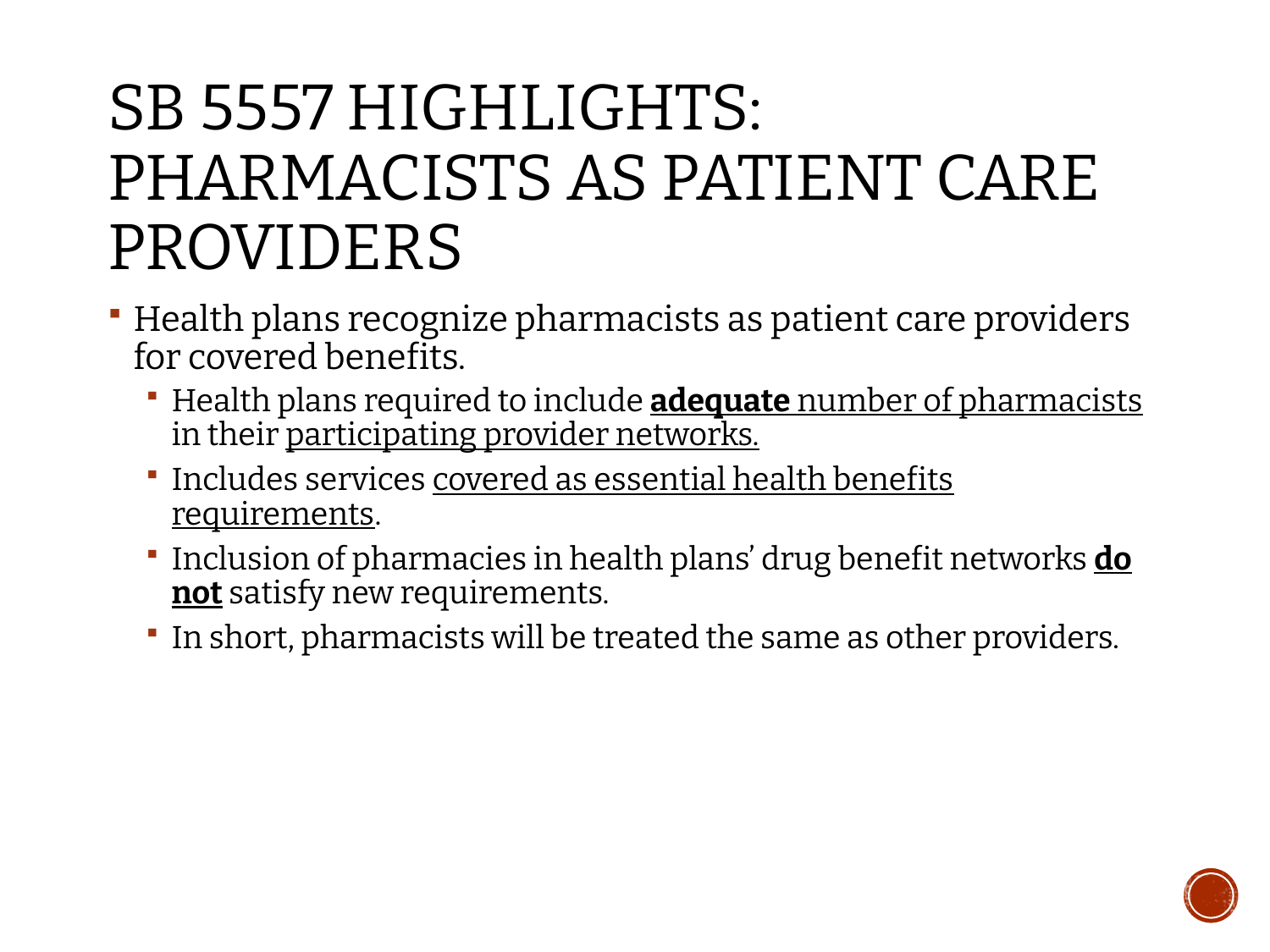

# SB 5557 Highlights: Pharmacists as Patient Care Providers
Health plans recognize pharmacists as patient care providers for covered benefits.
Health plans required to include adequate number of pharmacists in their participating provider networks.
Includes services covered as essential health benefits requirements.
Inclusion of pharmacies in health plans’ drug benefit networks do not satisfy new requirements.
In short, pharmacists will be treated the same as other providers.